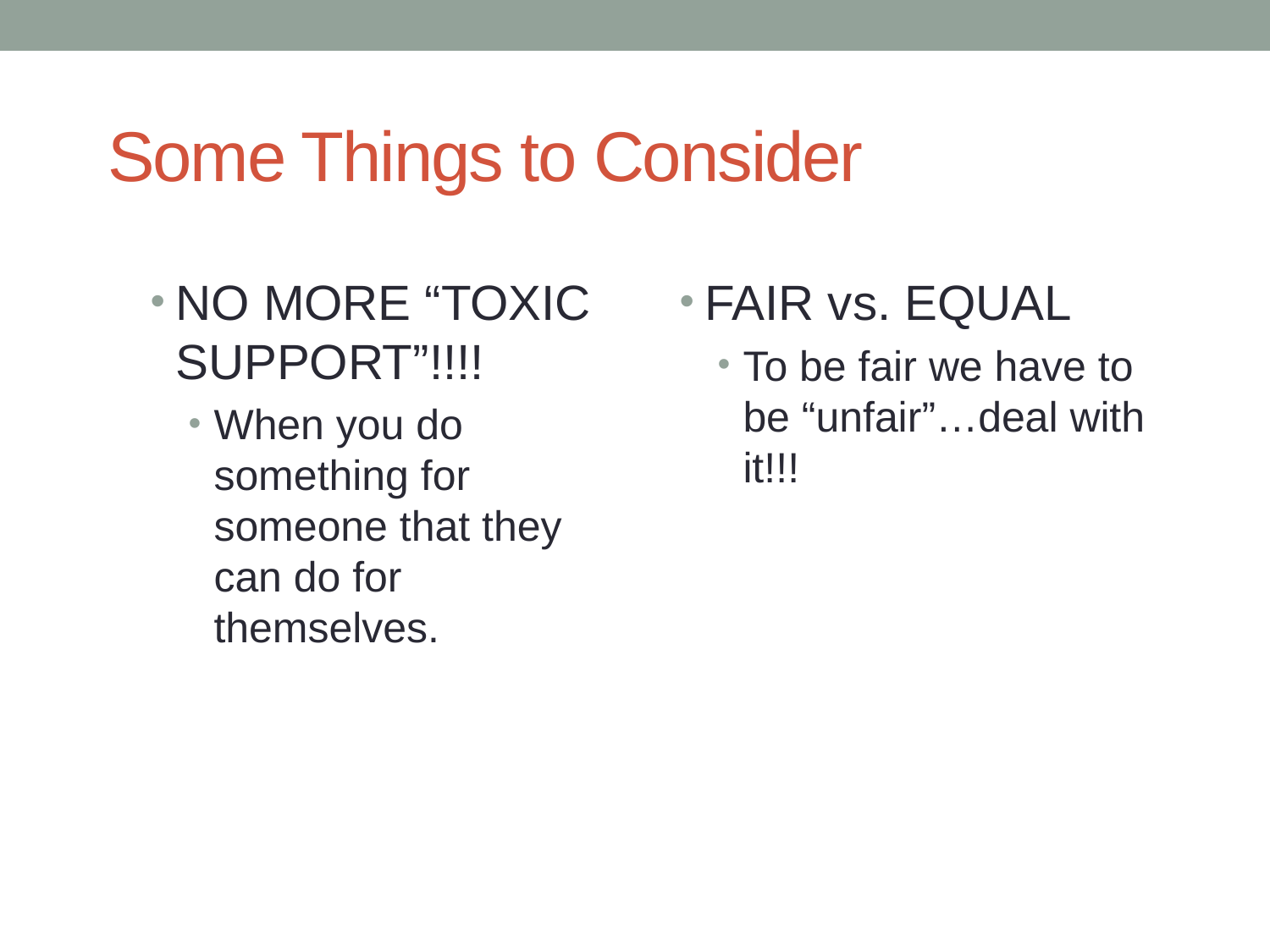

# Some Things to Consider
NO MORE “TOXIC SUPPORT”!!!!
When you do something for someone that they can do for themselves.
FAIR vs. EQUAL
To be fair we have to be “unfair”…deal with it!!!